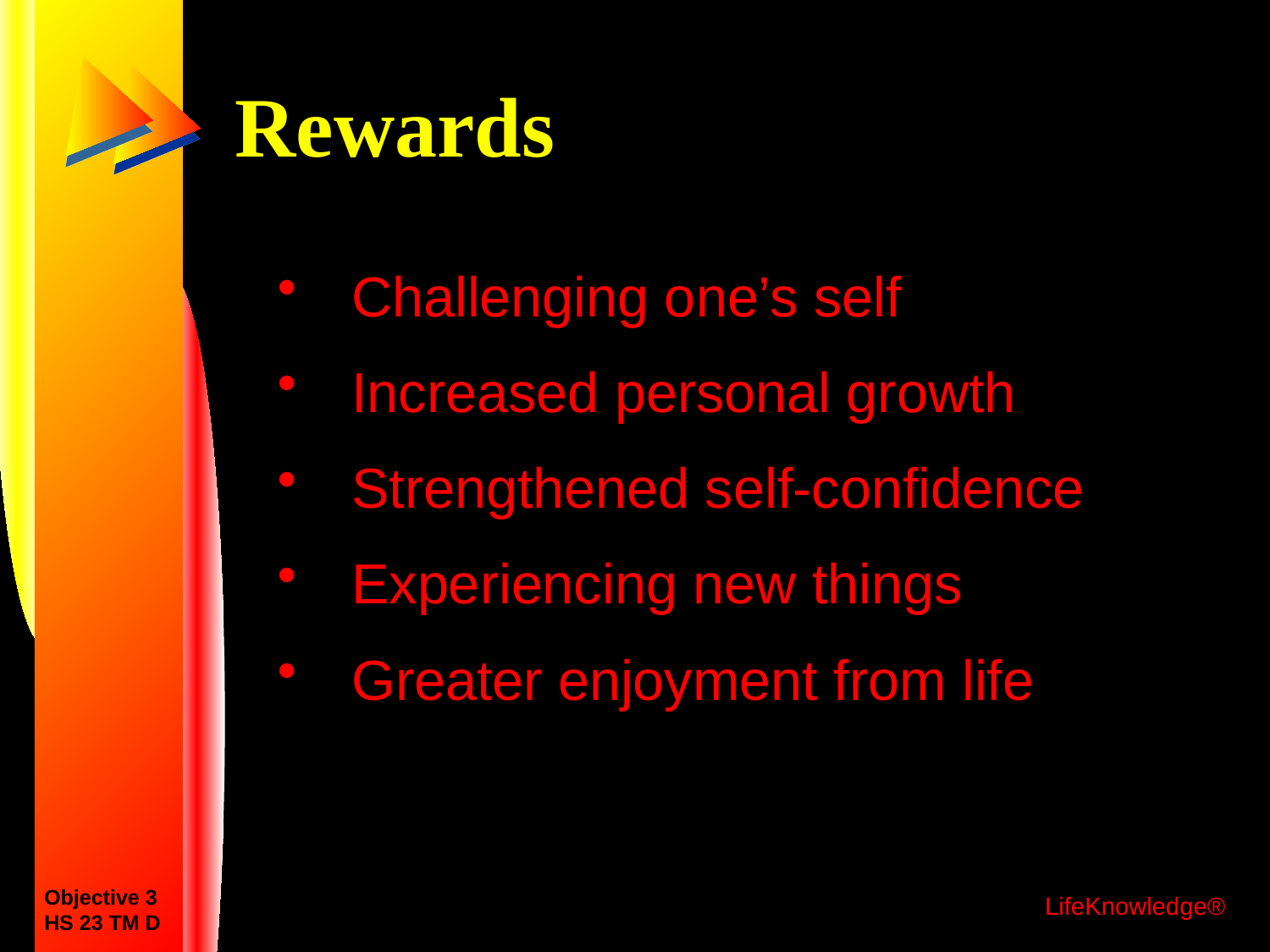

# Rewards
Challenging one’s self
Increased personal growth
Strengthened self-confidence
Experiencing new things
Greater enjoyment from life
Objective 3
HS 23 TM D
LifeKnowledge®